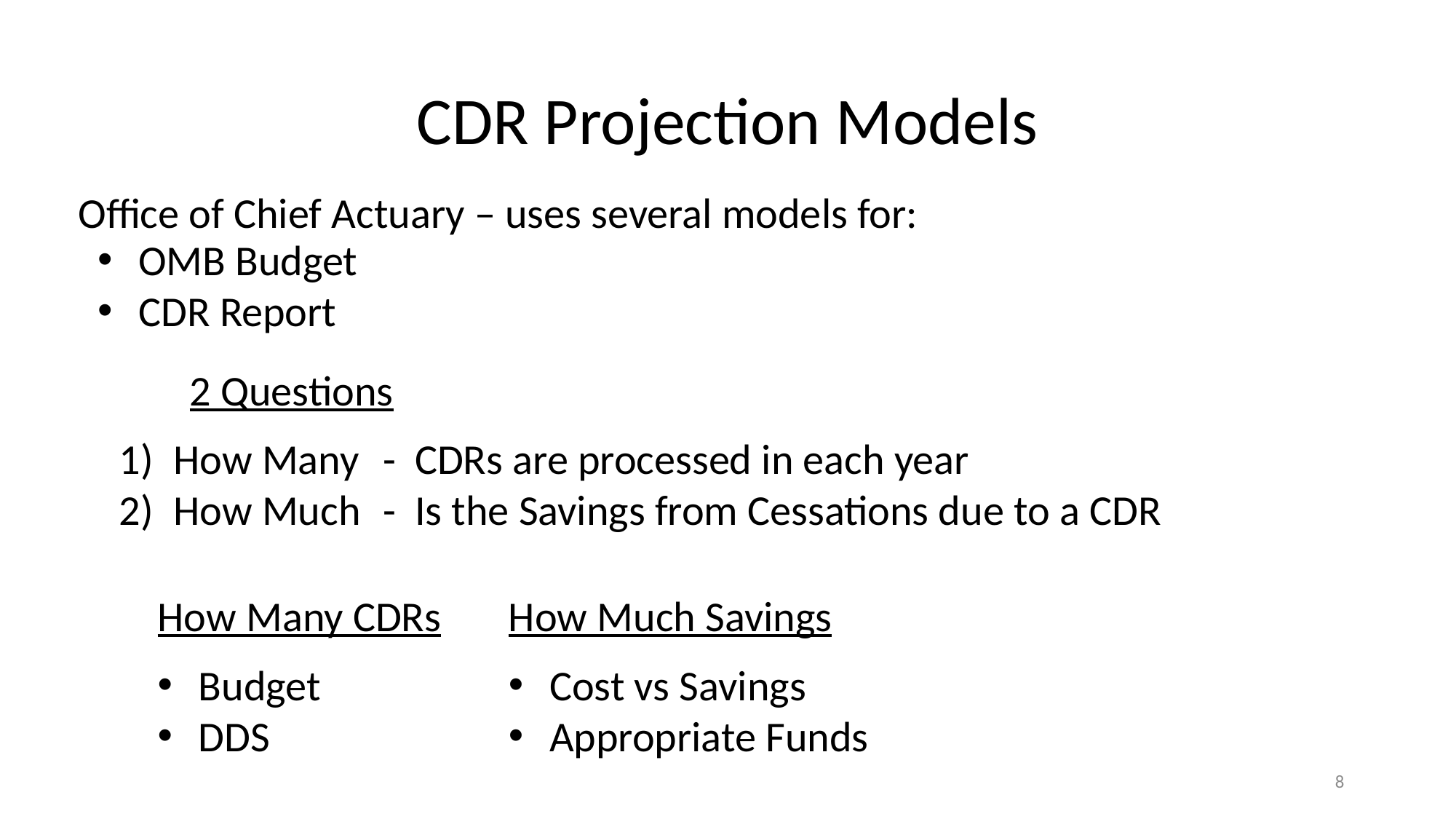

# CDR Projection Models
Office of Chief Actuary – uses several models for:
OMB Budget
CDR Report
2 Questions
-  CDRs are processed in each year
-  Is the Savings from Cessations due to a CDR
How Many
How Much
How Many CDRs

Budget
DDS

How Much Savings

Cost vs Savings
Appropriate Funds
8